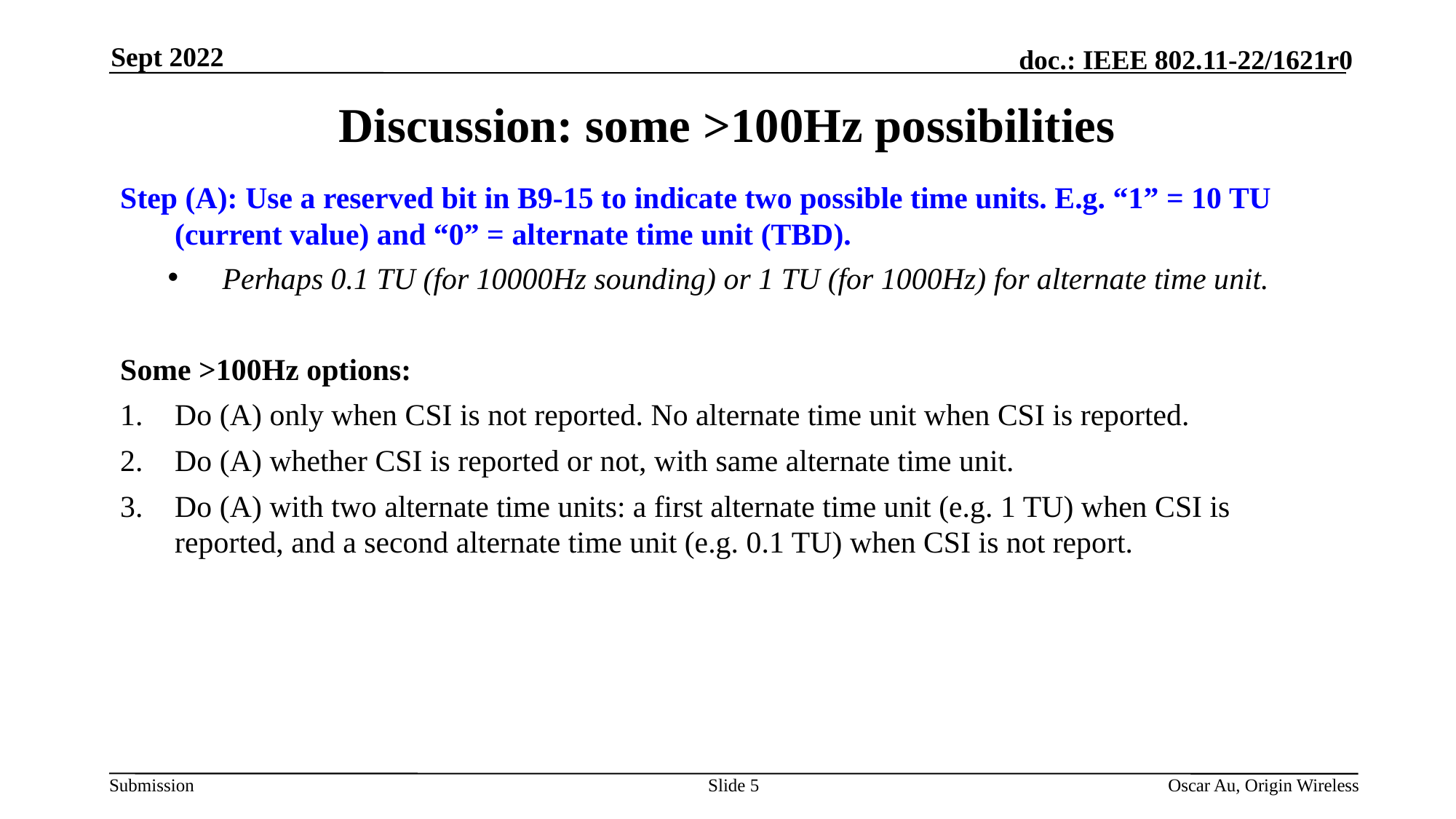

Sept 2022
# Discussion: some >100Hz possibilities
Step (A): Use a reserved bit in B9-15 to indicate two possible time units. E.g. “1” = 10 TU (current value) and “0” = alternate time unit (TBD).
Perhaps 0.1 TU (for 10000Hz sounding) or 1 TU (for 1000Hz) for alternate time unit.

Some >100Hz options:
Do (A) only when CSI is not reported. No alternate time unit when CSI is reported.
Do (A) whether CSI is reported or not, with same alternate time unit.
Do (A) with two alternate time units: a first alternate time unit (e.g. 1 TU) when CSI is reported, and a second alternate time unit (e.g. 0.1 TU) when CSI is not report.

Slide 5
Oscar Au, Origin Wireless